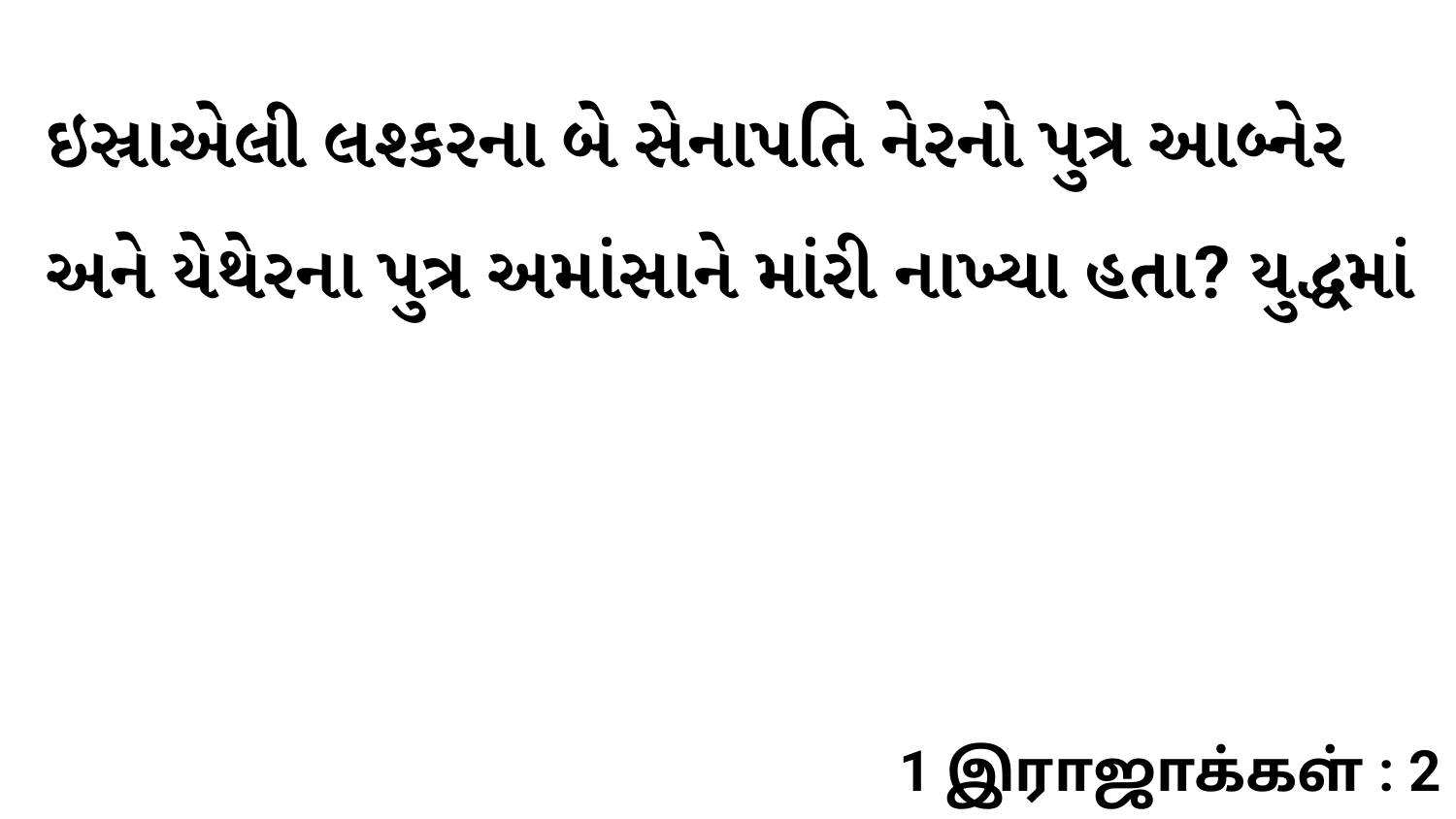

ઇસ્રાએલી લશ્કરના બે સેનાપતિ નેરનો પુત્ર આબ્નેર અને યેથેરના પુત્ર અમાંસાને માંરી નાખ્યા હતા? યુદ્ધમાં
1 இராஜாக்கள் : 2